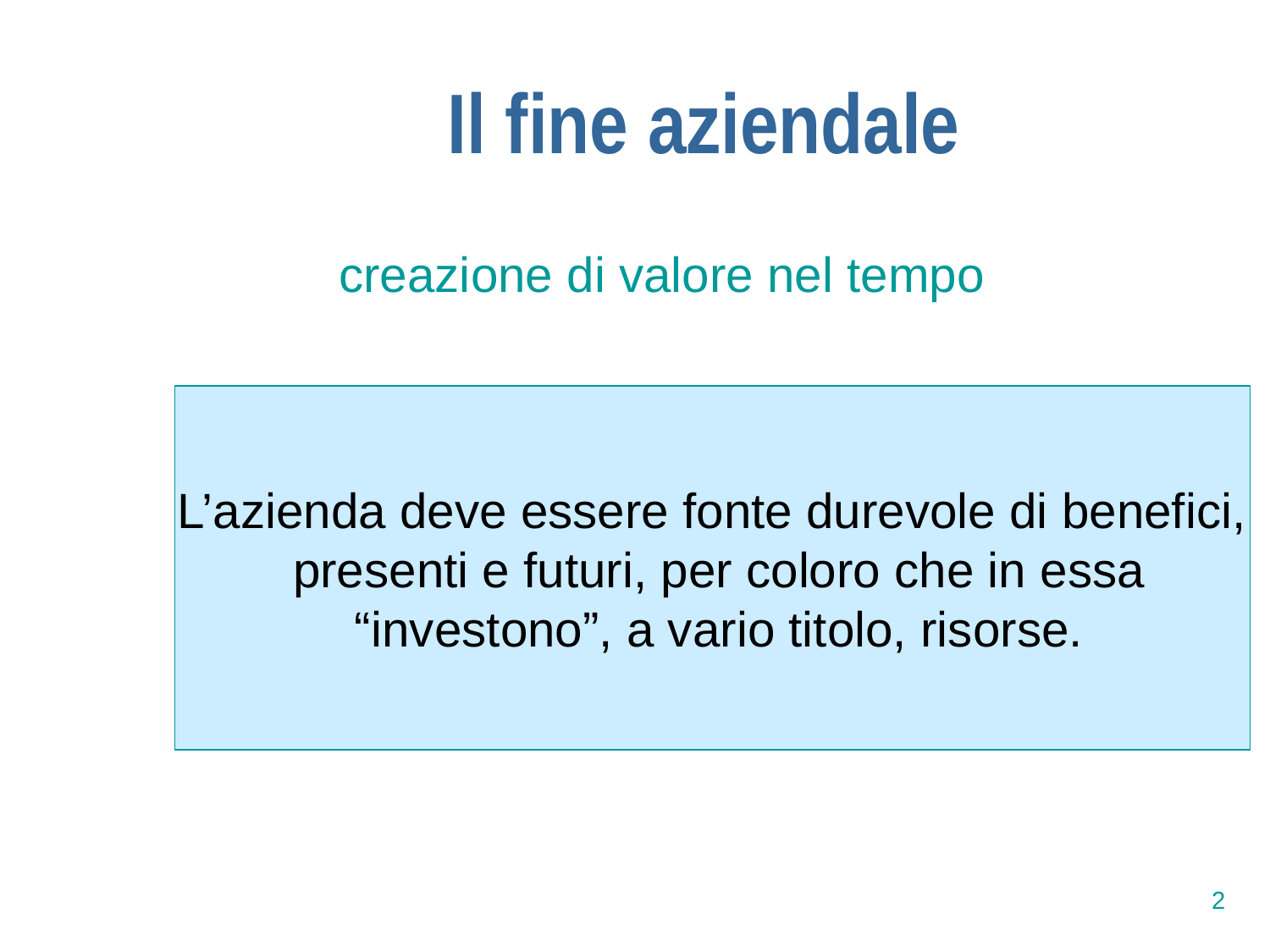

Il fine aziendale
creazione di valore nel tempo
L’azienda deve essere fonte durevole di benefici,
 presenti e futuri, per coloro che in essa
 “investono”, a vario titolo, risorse.
2